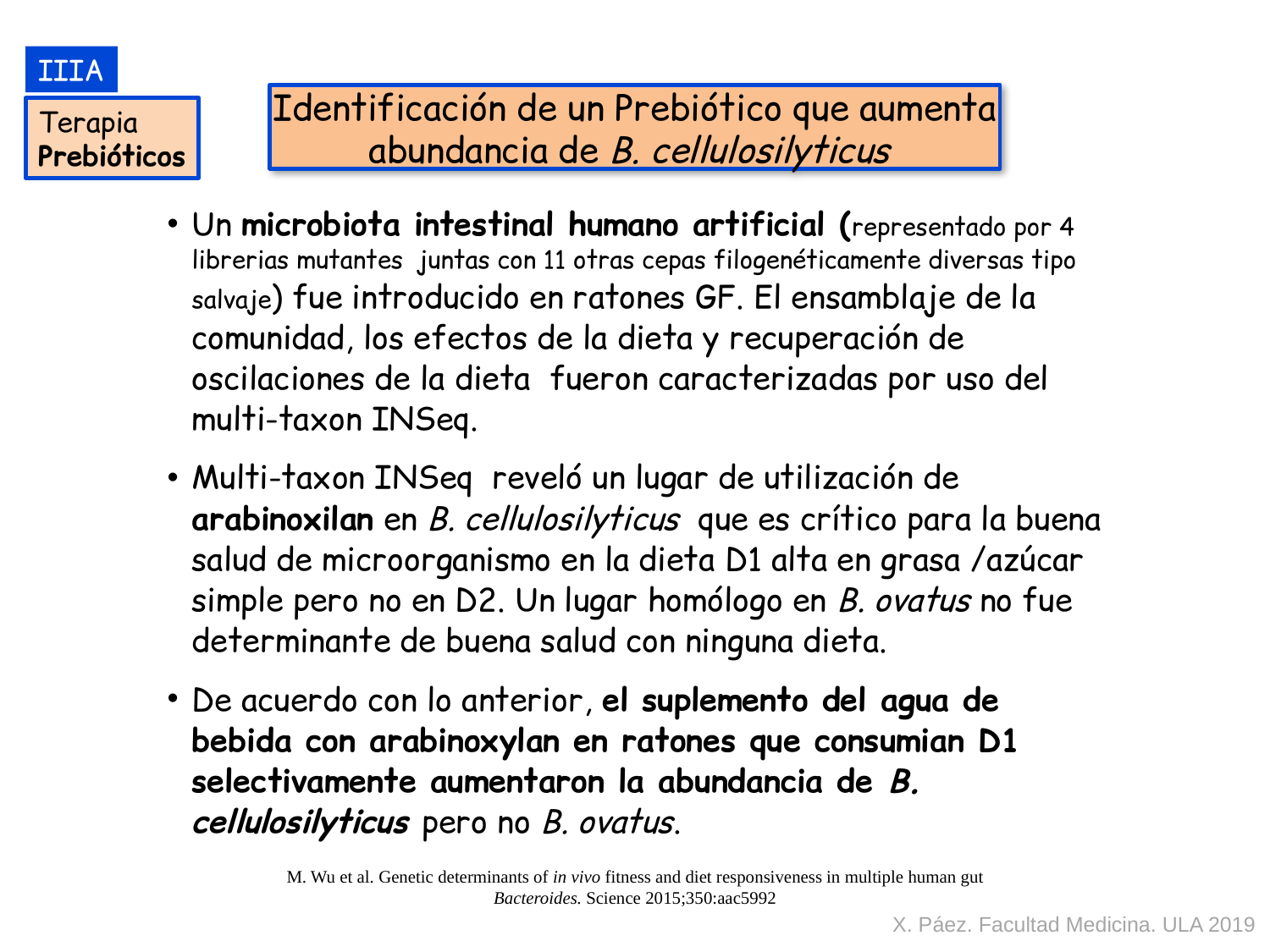

IIIA
Identificación de un Prebiótico que aumenta abundancia de B. cellulosilyticus
Terapia
Prebióticos
Un microbiota intestinal humano artificial (representado por 4 librerias mutantes  juntas con 11 otras cepas filogenéticamente diversas tipo salvaje) fue introducido en ratones GF. El ensamblaje de la comunidad, los efectos de la dieta y recuperación de oscilaciones de la dieta  fueron caracterizadas por uso del multi-taxon INSeq.

Multi-taxon INSeq  reveló un lugar de utilización de arabinoxilan en B. cellulosilyticus  que es crítico para la buena salud de microorganismo en la dieta D1 alta en grasa /azúcar simple pero no en D2. Un lugar homólogo en B. ovatus no fue determinante de buena salud con ninguna dieta.

De acuerdo con lo anterior, el suplemento del agua de bebida con arabinoxylan en ratones que consumian D1 selectivamente aumentaron la abundancia de B. cellulosilyticus pero no B. ovatus.
M. Wu et al. Genetic determinants of in vivo fitness and diet responsiveness in multiple human gut Bacteroides. Science 2015;350:aac5992
X. Páez. Facultad Medicina. ULA 2019